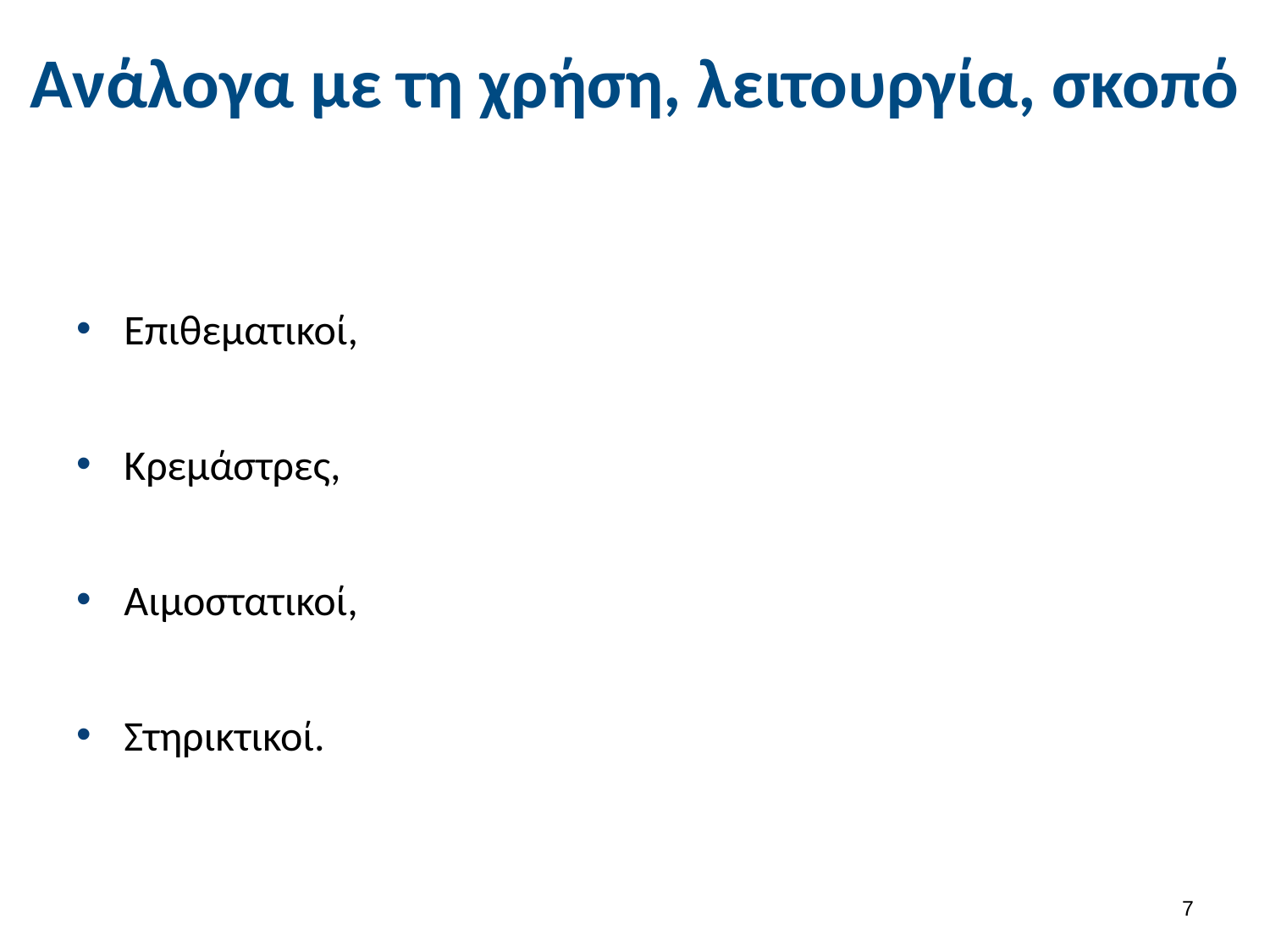

Ανάλογα με τη χρήση, λειτουργία, σκοπό
Επιθεματικοί,
Κρεμάστρες,
Αιμοστατικοί,
Στηρικτικοί.
7